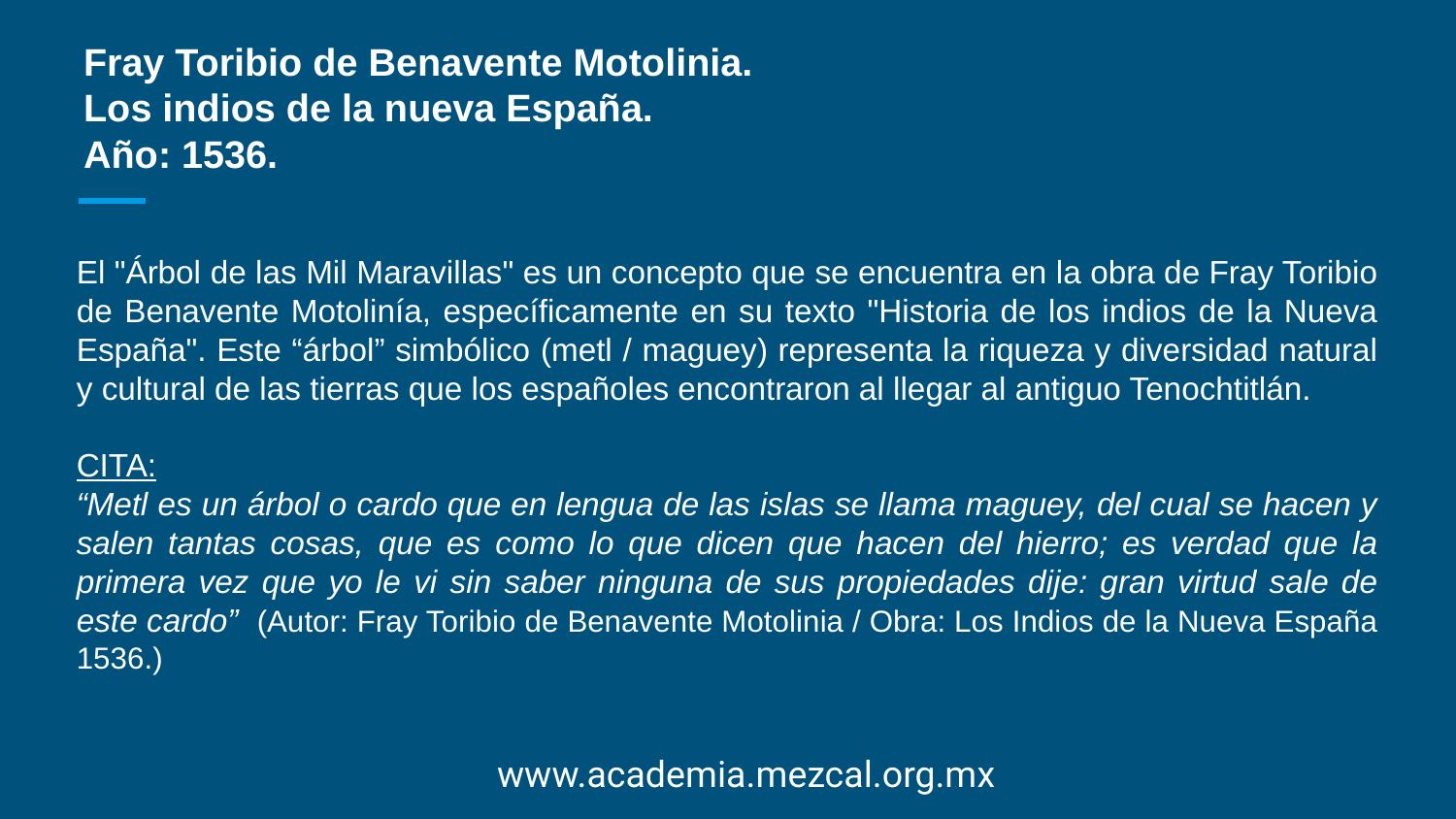

Fray Toribio de Benavente Motolinia.
Los indios de la nueva España.
Año: 1536.

El "Árbol de las Mil Maravillas" es un concepto que se encuentra en la obra de Fray Toribio de Benavente Motolinía, específicamente en su texto "Historia de los indios de la Nueva España". Este “árbol” simbólico (metl / maguey) representa la riqueza y diversidad natural y cultural de las tierras que los españoles encontraron al llegar al antiguo Tenochtitlán.

CITA:
“Metl es un árbol o cardo que en lengua de las islas se llama maguey, del cual se hacen y salen tantas cosas, que es como lo que dicen que hacen del hierro; es verdad que la primera vez que yo le vi sin saber ninguna de sus propiedades dije: gran virtud sale de este cardo”  (Autor: Fray Toribio de Benavente Motolinia / Obra: Los Indios de la Nueva España 1536.)
www.academia.mezcal.org.mx